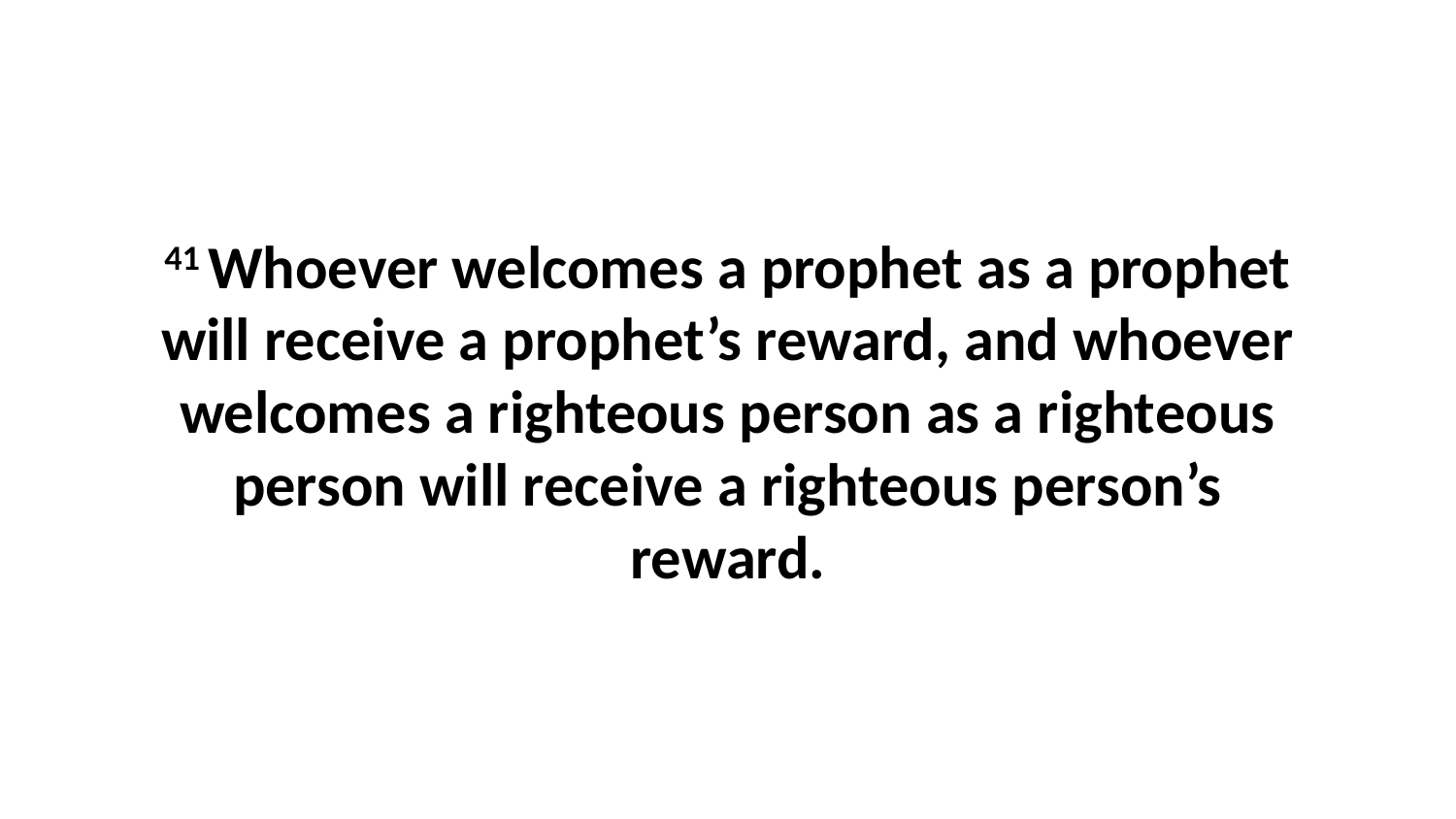

41 Whoever welcomes a prophet as a prophet will receive a prophet’s reward, and whoever welcomes a righteous person as a righteous person will receive a righteous person’s reward.